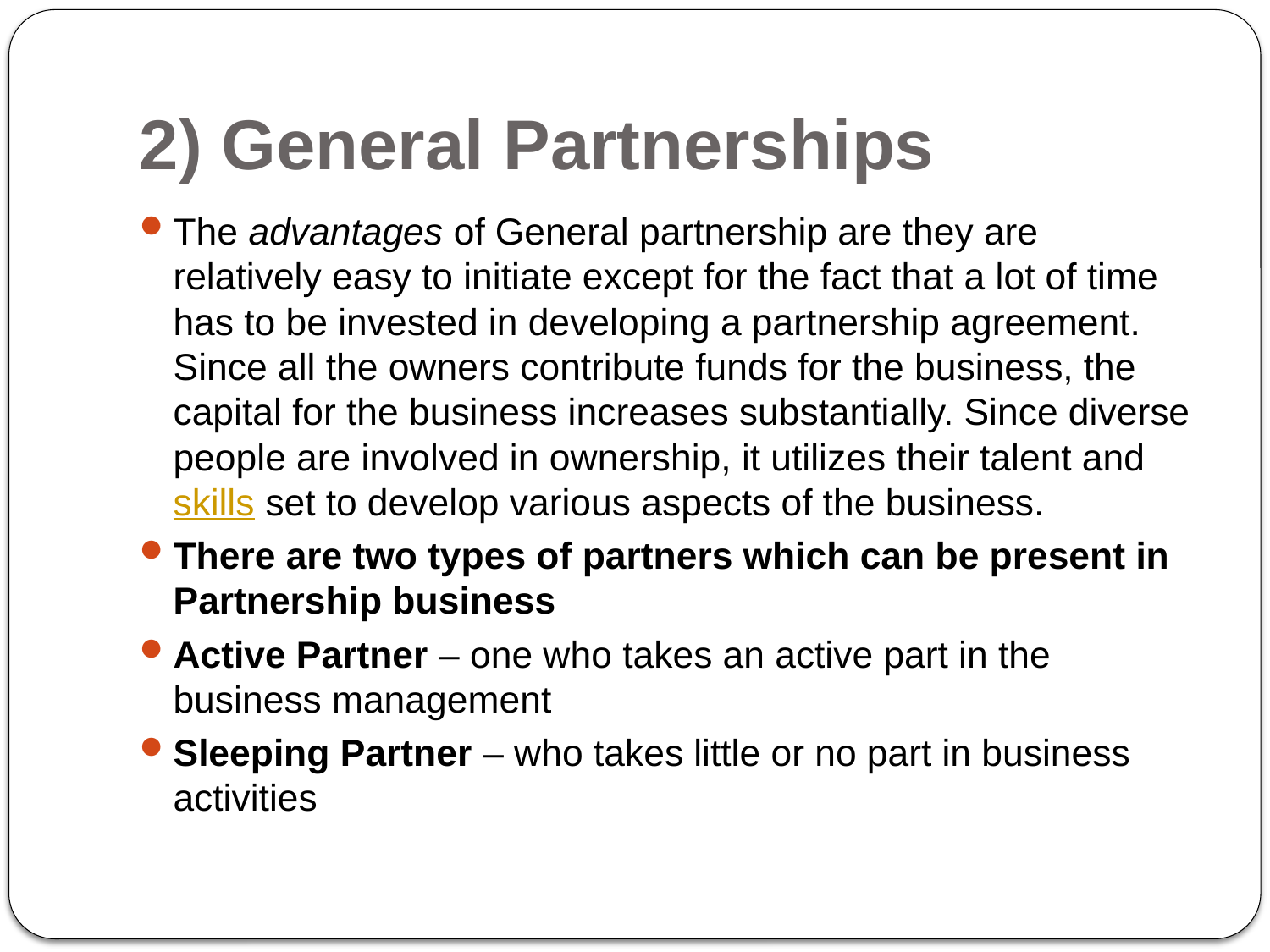

# 2) General Partnerships
The advantages of General partnership are they are relatively easy to initiate except for the fact that a lot of time has to be invested in developing a partnership agreement. Since all the owners contribute funds for the business, the capital for the business increases substantially. Since diverse people are involved in ownership, it utilizes their talent and skills set to develop various aspects of the business.
There are two types of partners which can be present in Partnership business
Active Partner – one who takes an active part in the business management
Sleeping Partner – who takes little or no part in business activities